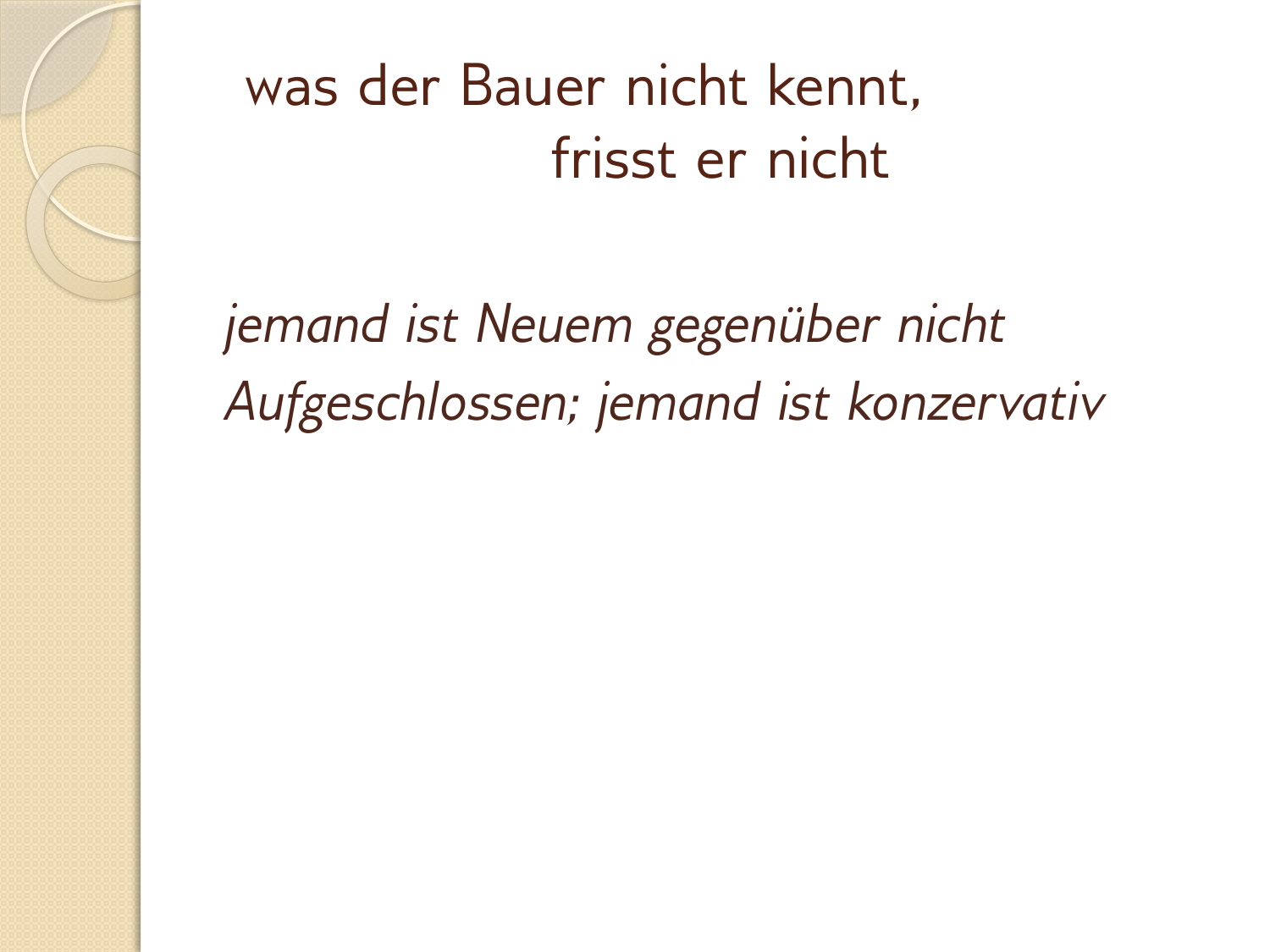

# was der Bauer nicht kennt,                frisst er nicht

jemand ist Neuem gegenüber nicht
Aufgeschlossen; jemand ist konzervativ